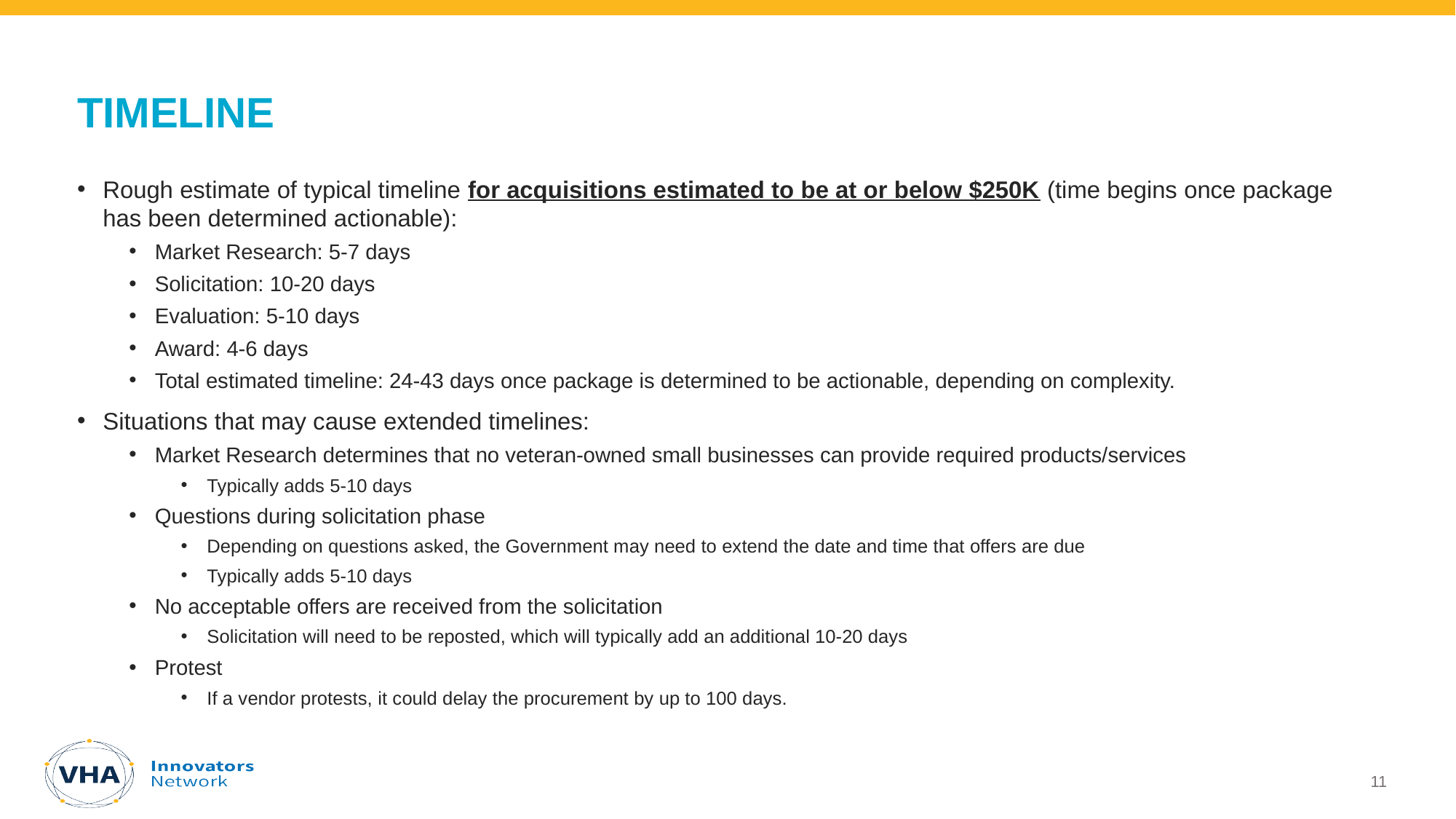

# Timeline
Rough estimate of typical timeline for acquisitions estimated to be at or below $250K (time begins once package has been determined actionable):
Market Research: 5-7 days
Solicitation: 10-20 days
Evaluation: 5-10 days
Award: 4-6 days
Total estimated timeline: 24-43 days once package is determined to be actionable, depending on complexity.
Situations that may cause extended timelines:
Market Research determines that no veteran-owned small businesses can provide required products/services
Typically adds 5-10 days
Questions during solicitation phase
Depending on questions asked, the Government may need to extend the date and time that offers are due
Typically adds 5-10 days
No acceptable offers are received from the solicitation
Solicitation will need to be reposted, which will typically add an additional 10-20 days
Protest
If a vendor protests, it could delay the procurement by up to 100 days.

11